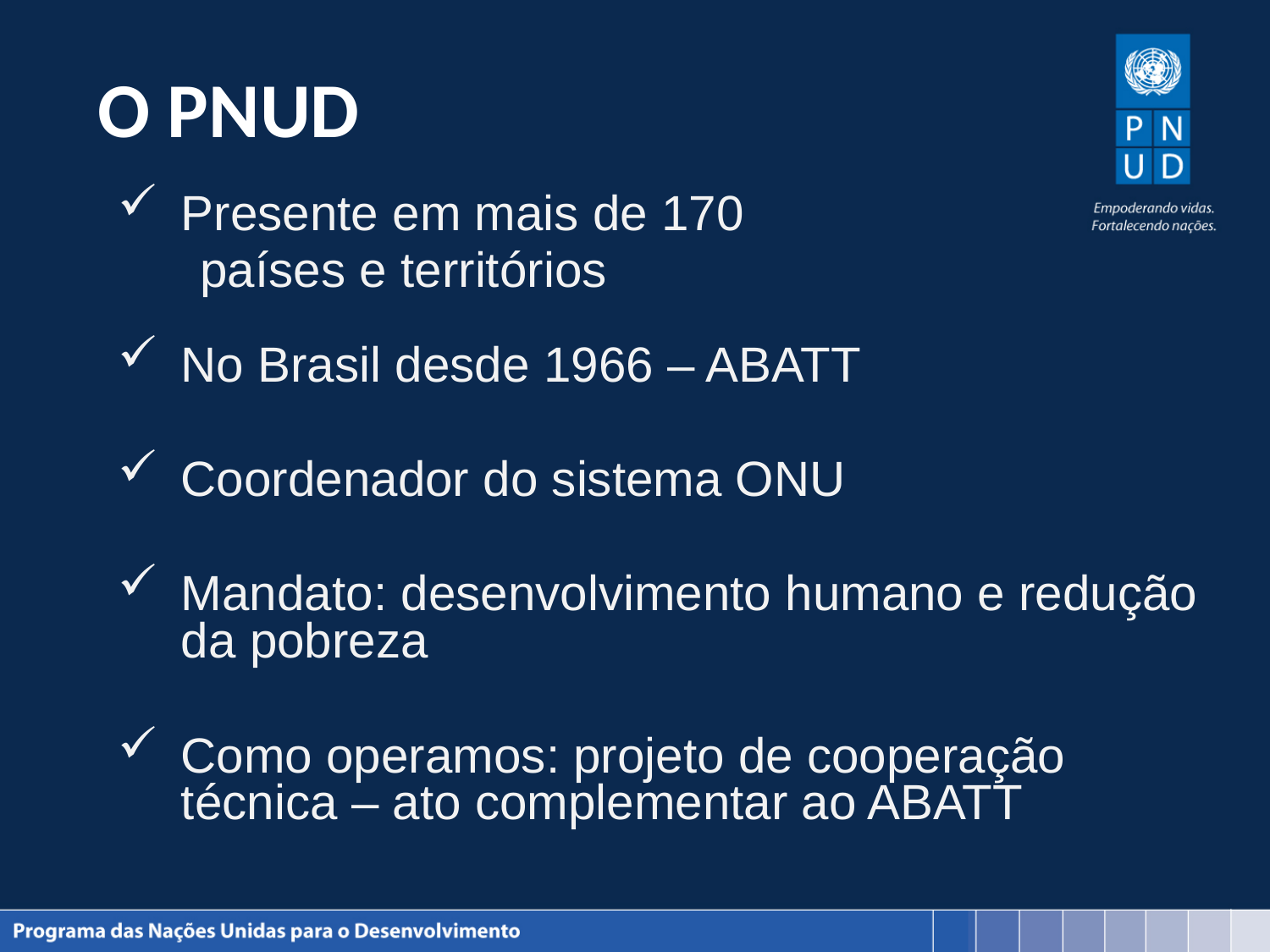

# O PNUD
Presente em mais de 170
      países e territórios

No Brasil desde 1966 – ABATT

Coordenador do sistema ONU

Mandato: desenvolvimento humano e redução da pobreza

Como operamos: projeto de cooperação técnica – ato complementar ao ABATT